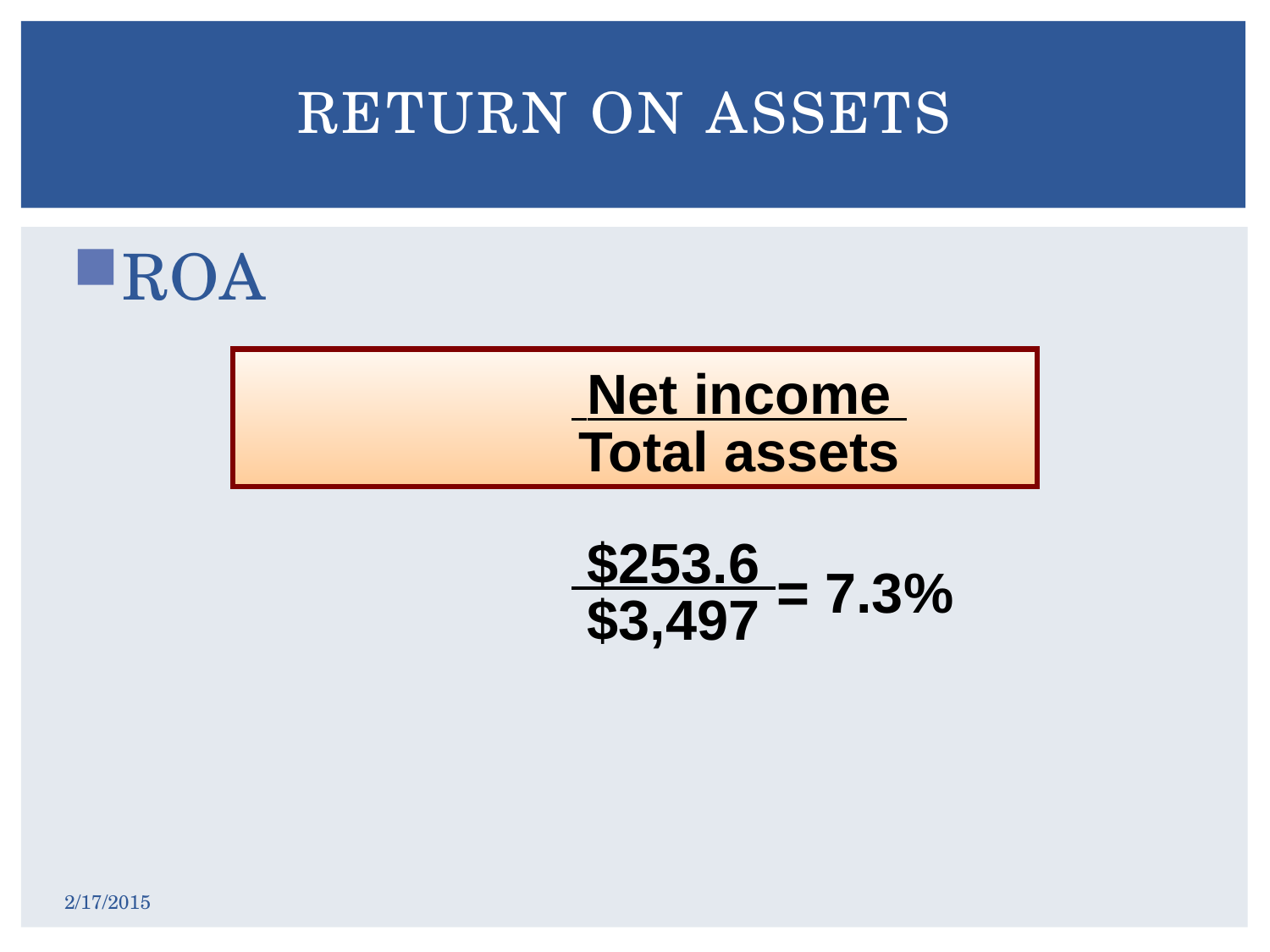

# Return on Assets

ROA

 Net income
Total assets
 $253.6
$3,497
 = 7.3%
2/17/2015